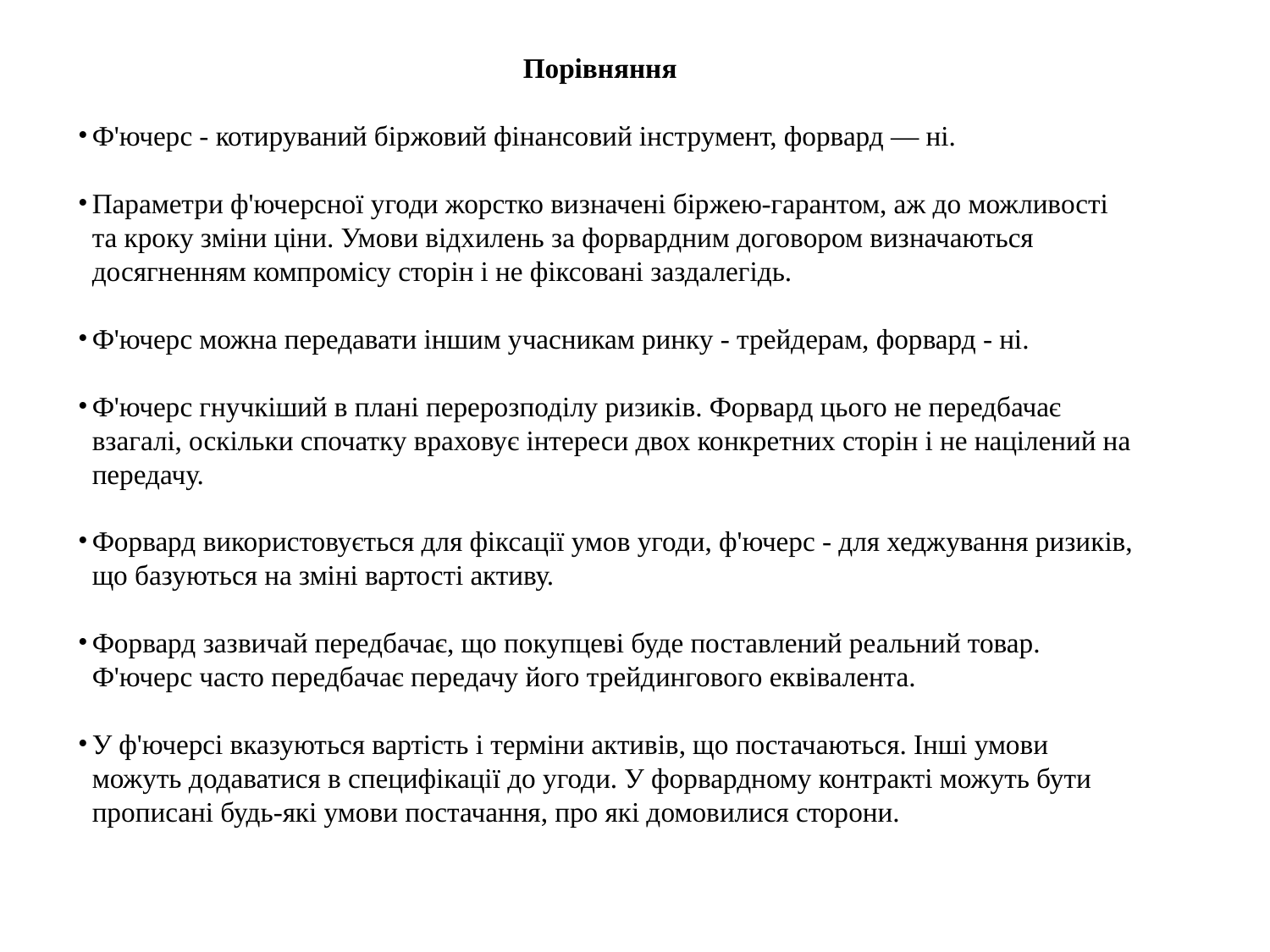

Порівняння

Ф'ючерс - котируваний біржовий фінансовий інструмент, форвард — ні.

Параметри ф'ючерсної угоди жорстко визначені біржею-гарантом, аж до можливості та кроку зміни ціни. Умови відхилень за форвардним договором визначаються досягненням компромісу сторін і не фіксовані заздалегідь.

Ф'ючерс можна передавати іншим учасникам ринку - трейдерам, форвард - ні.

Ф'ючерс гнучкіший в плані перерозподілу ризиків. Форвард цього не передбачає взагалі, оскільки спочатку враховує інтереси двох конкретних сторін і не націлений на передачу.

Форвард використовується для фіксації умов угоди, ф'ючерс - для хеджування ризиків, що базуються на зміні вартості активу.

Форвард зазвичай передбачає, що покупцеві буде поставлений реальний товар. Ф'ючерс часто передбачає передачу його трейдингового еквівалента.

У ф'ючерсі вказуються вартість і терміни активів, що постачаються. Інші умови можуть додаватися в специфікації до угоди. У форвардному контракті можуть бути прописані будь-які умови постачання, про які домовилися сторони.